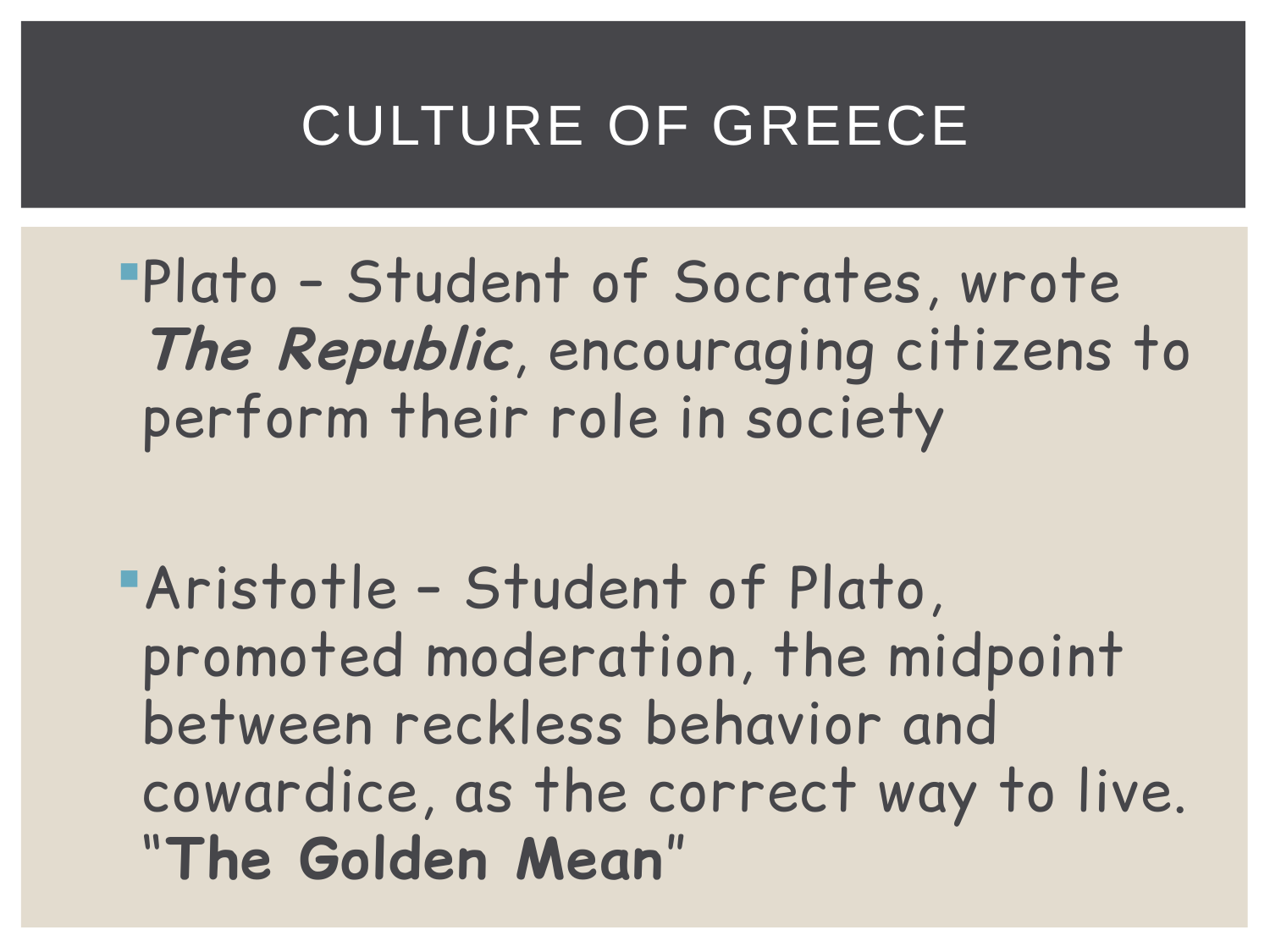

# Culture of Greece
Plato – Student of Socrates, wrote The Republic, encouraging citizens to perform their role in society

Aristotle – Student of Plato, promoted moderation, the midpoint between reckless behavior and cowardice, as the correct way to live. “The Golden Mean”